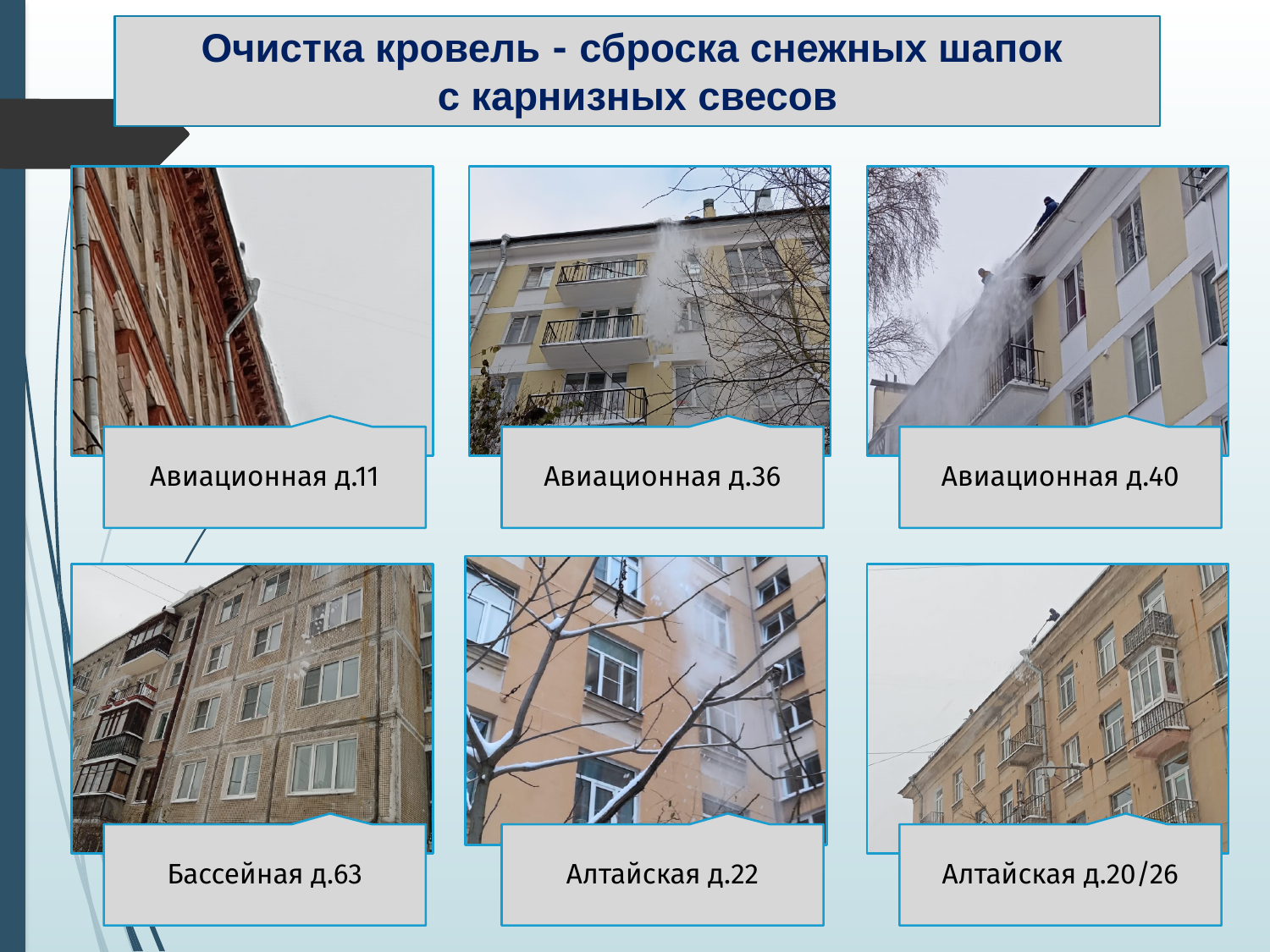

# Очистка кровель - сброска снежных шапок с карнизных свесов
Авиационная д.11
Авиационная д.36
Авиационная д.40
Бассейная д.63
Алтайская д.22
Алтайская д.20/26